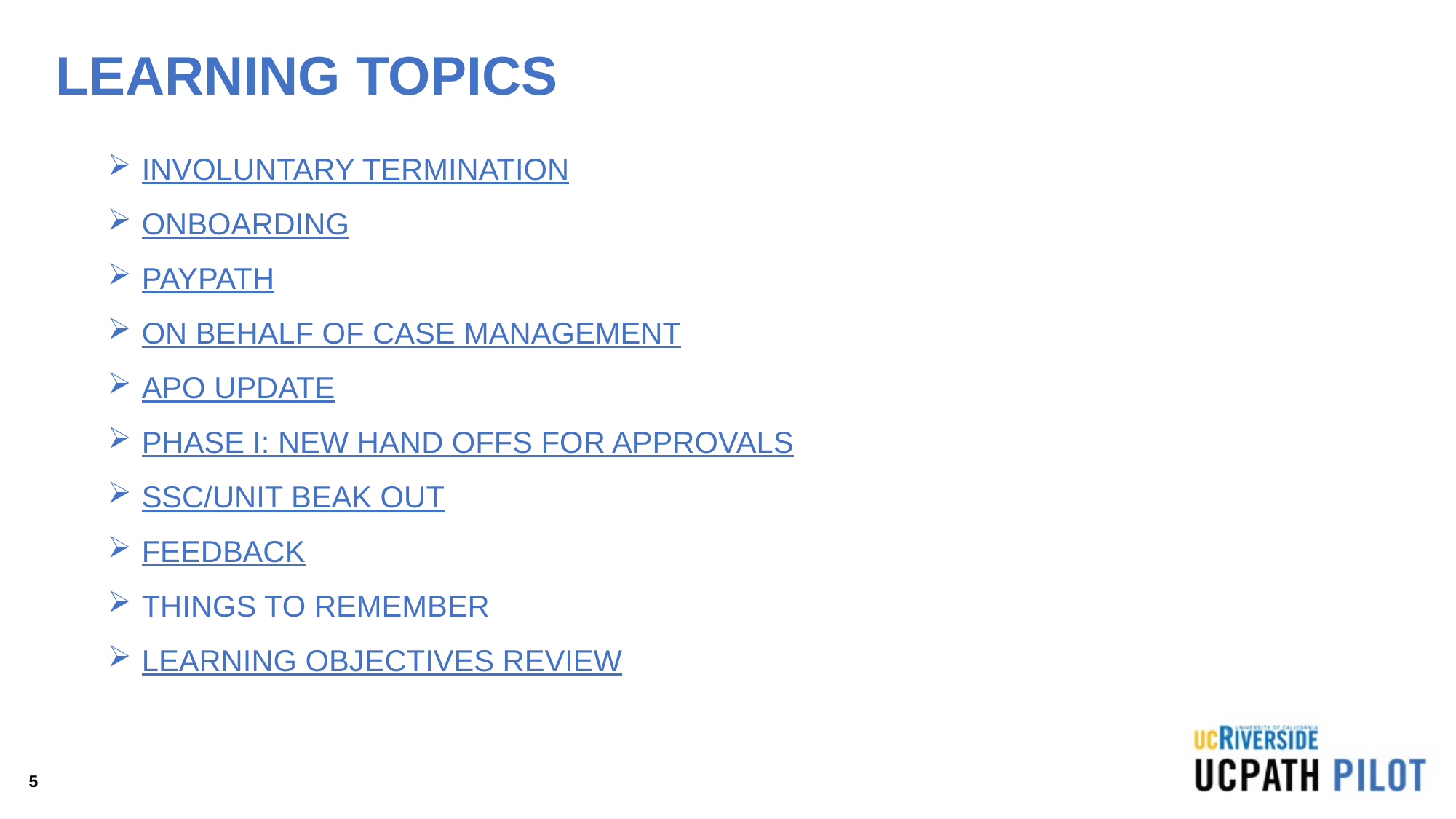

# LEARNING TOPICS
INVOLUNTARY TERMINATION
ONBOARDING
PAYPATH
ON BEHALF OF CASE MANAGEMENT
APO UPDATE
PHASE I: NEW HAND OFFS FOR APPROVALS
SSC/UNIT BEAK OUT
FEEDBACK
THINGS TO REMEMBER
LEARNING OBJECTIVES REVIEW
5